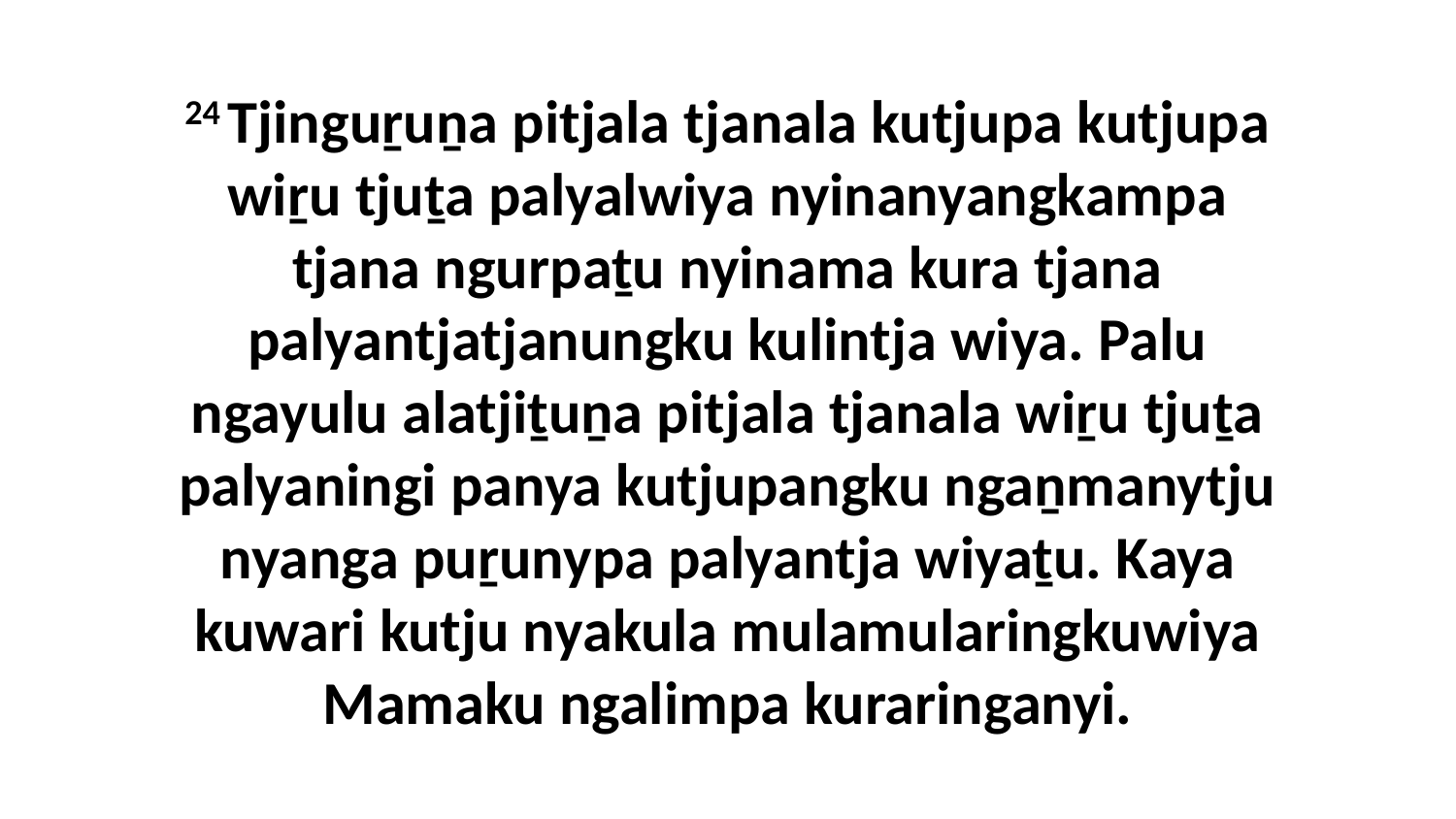

24 Tjinguṟuṉa pitjala tjanala kutjupa kutjupa wiṟu tjuṯa palyalwiya nyinanyangkampa tjana ngurpaṯu nyinama kura tjana palyantjatjanungku kulintja wiya. Palu ngayulu alatjiṯuṉa pitjala tjanala wiṟu tjuṯa palyaningi panya kutjupangku ngaṉmanytju nyanga puṟunypa palyantja wiyaṯu. Kaya kuwari kutju nyakula mulamularingkuwiya Mamaku ngalimpa kuraringanyi.